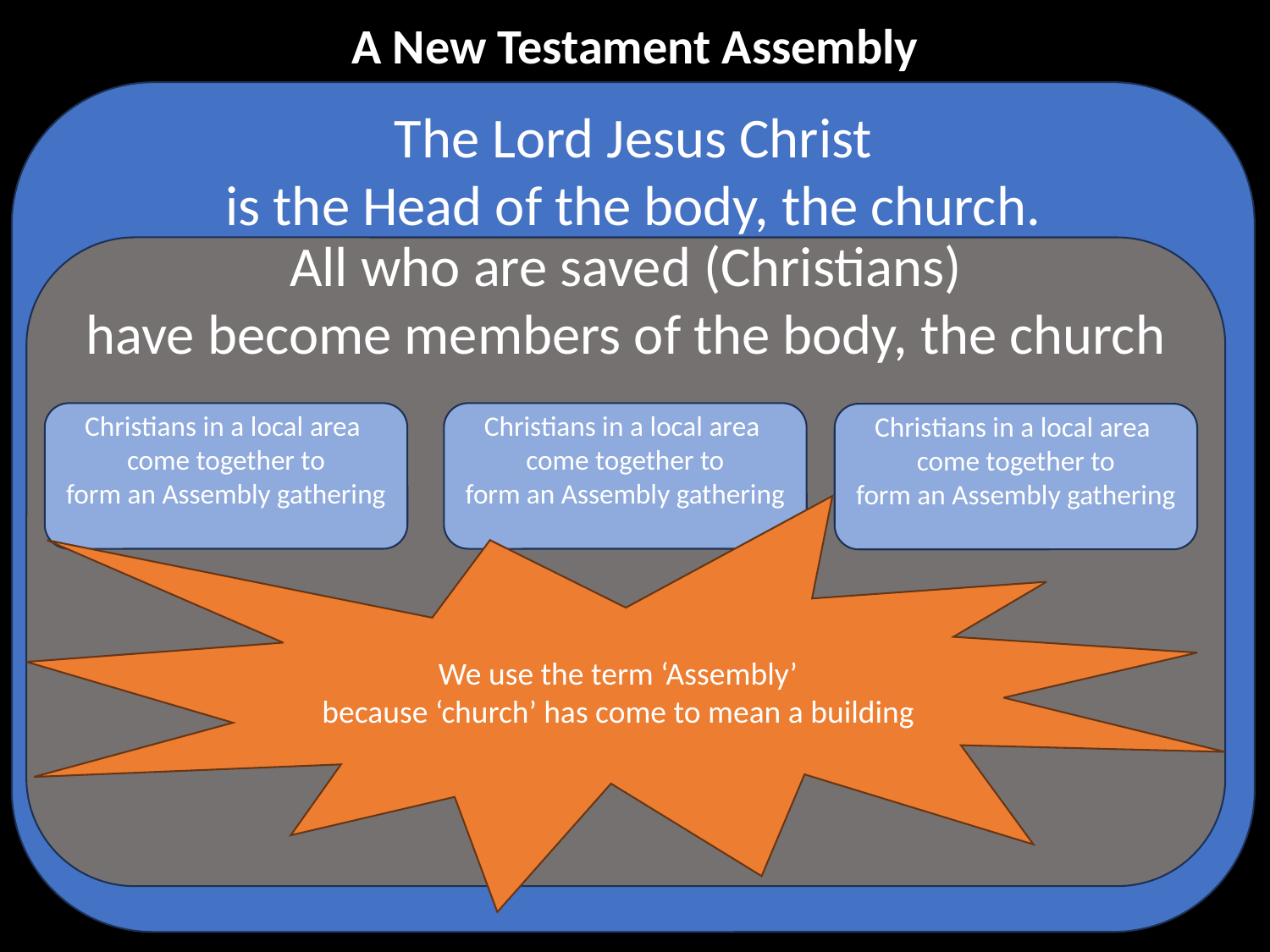

A New Testament Assembly
The Lord Jesus Christ
is the Head of the body, the church.

All who are saved (Christians)
have become members of the body, the church

Christians in a local area
come together to
form an Assembly gathering

Christians in a local area
come together to
form an Assembly gathering

Christians in a local area
come together to
form an Assembly gathering

We use the term ‘Assembly’
because ‘church’ has come to mean a building